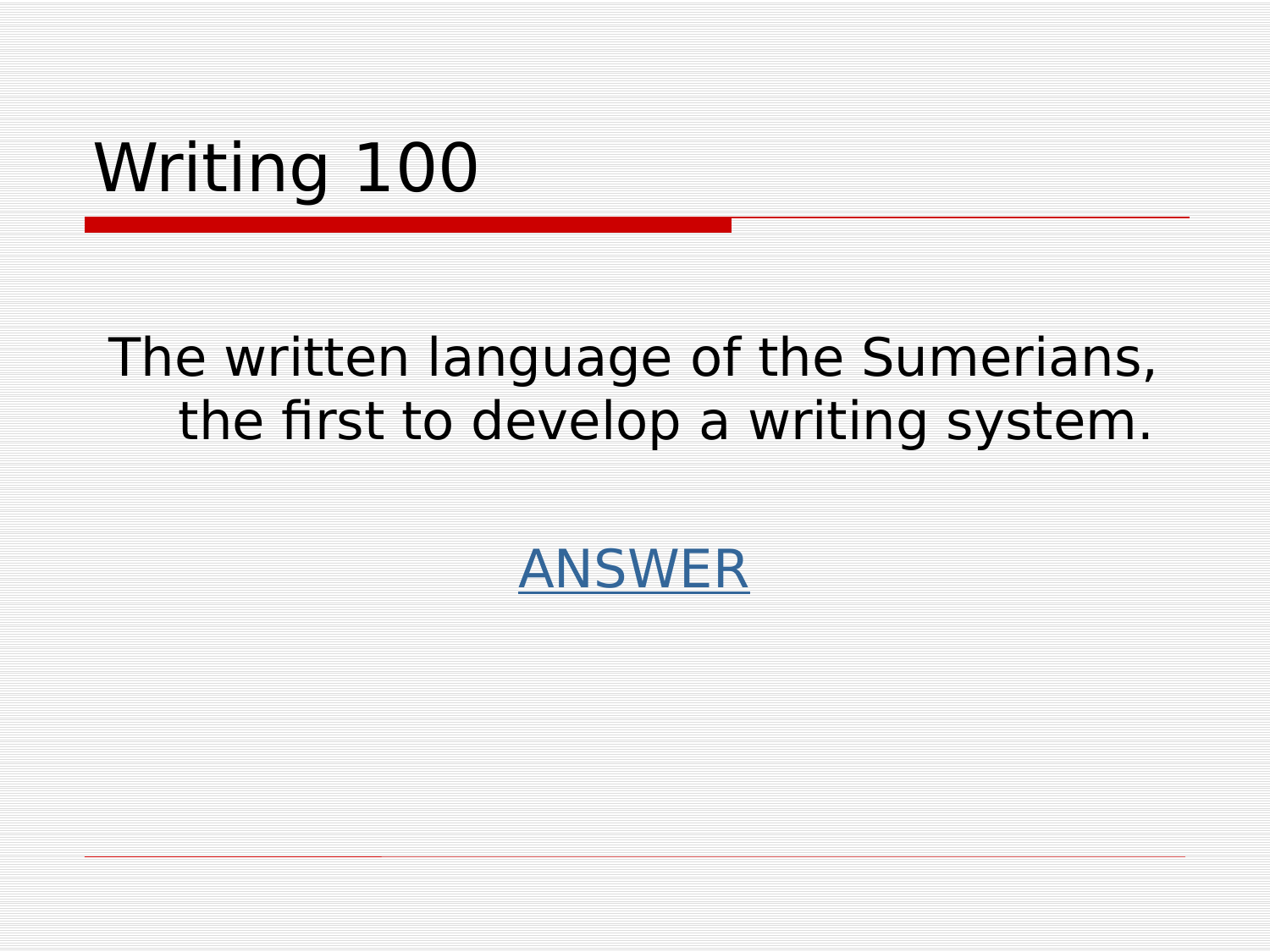

# Writing 100

The written language of the Sumerians, the first to develop a writing system.

ANSWER